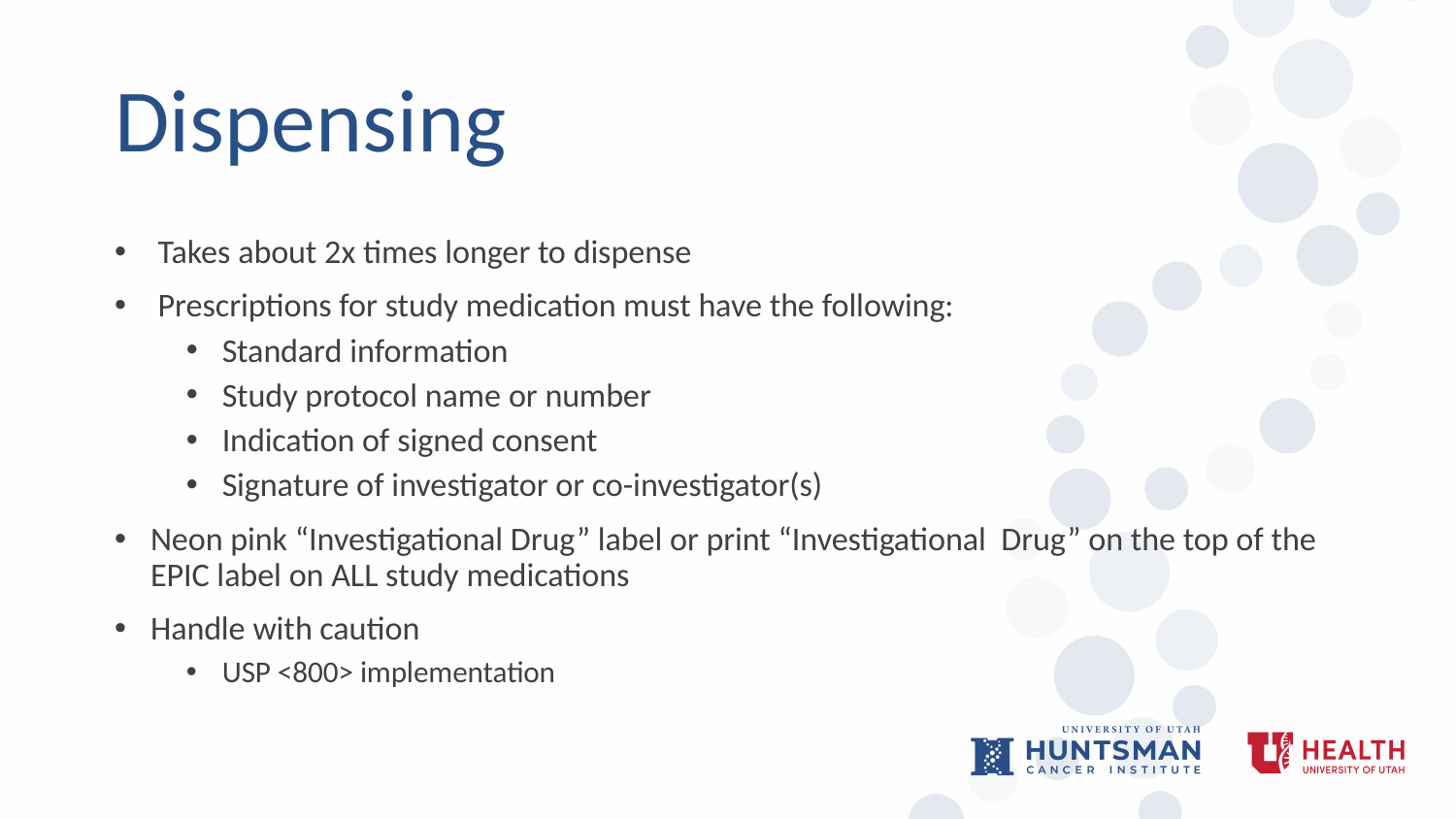

# Dispensing
 Takes about 2x times longer to dispense
 Prescriptions for study medication must have the following:
Standard information
Study protocol name or number
Indication of signed consent
Signature of investigator or co-investigator(s)
Neon pink “Investigational Drug” label or print “Investigational  Drug” on the top of the EPIC label on ALL study medications
Handle with caution
USP <800> implementation